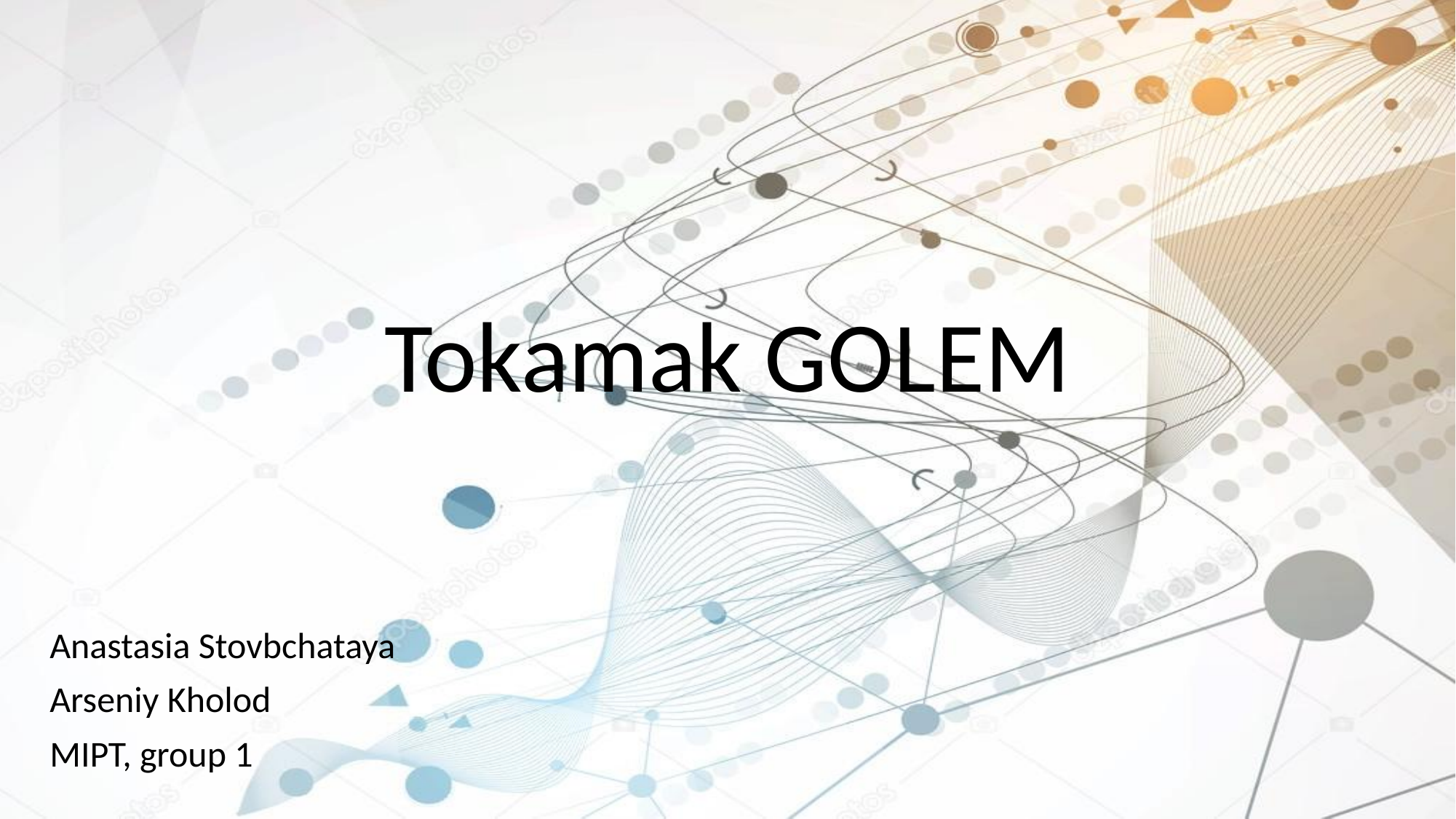

# Tokamak GOLEM
Anastasia Stovbchataya
Arseniy Kholod
MIPT, group 1